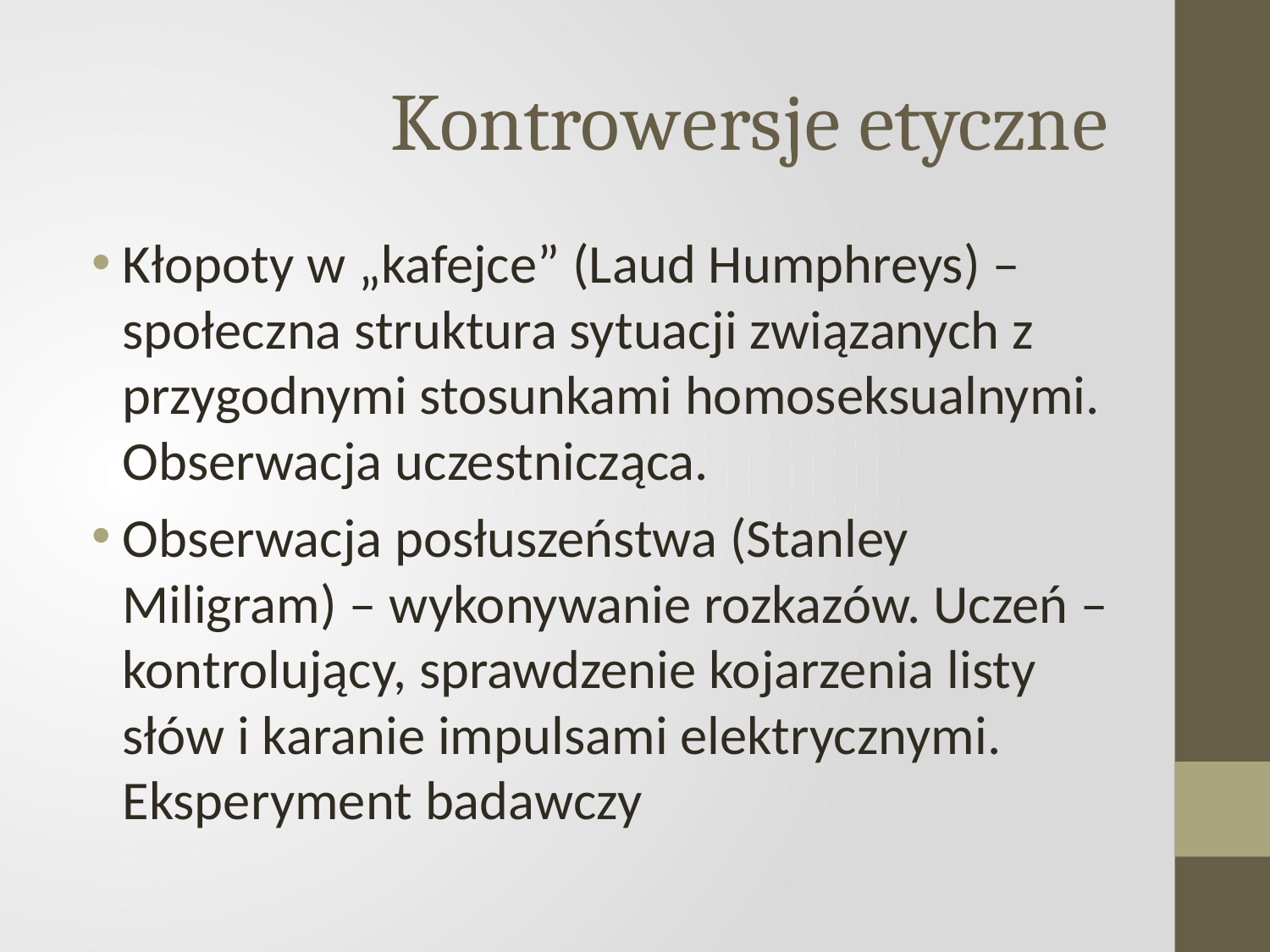

# Kontrowersje etyczne
Kłopoty w „kafejce” (Laud Humphreys) – społeczna struktura sytuacji związanych z przygodnymi stosunkami homoseksualnymi. Obserwacja uczestnicząca.
Obserwacja posłuszeństwa (Stanley Miligram) – wykonywanie rozkazów. Uczeń – kontrolujący, sprawdzenie kojarzenia listy słów i karanie impulsami elektrycznymi. Eksperyment badawczy